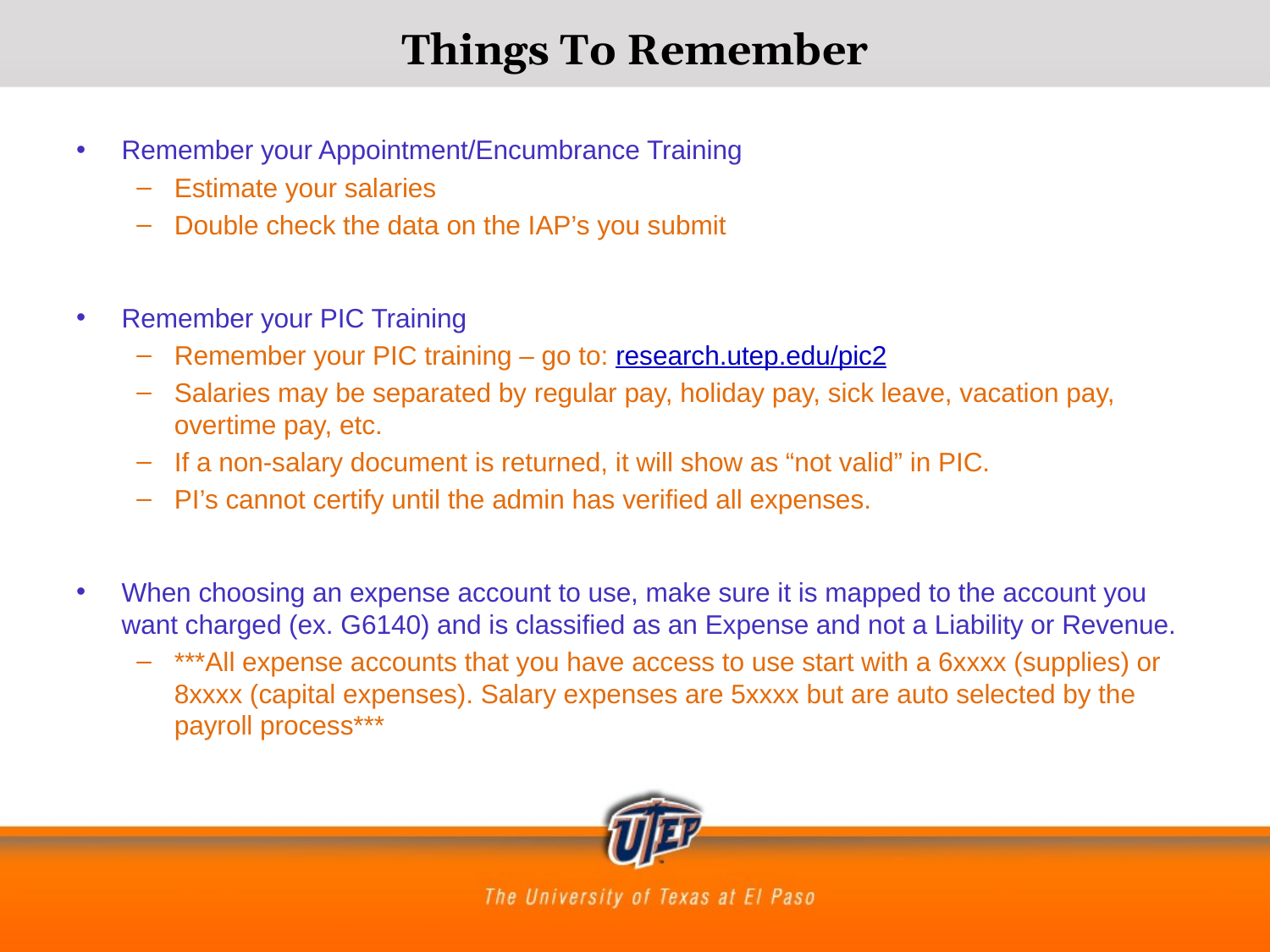

# Things To Remember
Remember your Appointment/Encumbrance Training
Estimate your salaries
Double check the data on the IAP’s you submit

Remember your PIC Training
Remember your PIC training – go to: research.utep.edu/pic2
Salaries may be separated by regular pay, holiday pay, sick leave, vacation pay, overtime pay, etc.
If a non-salary document is returned, it will show as “not valid” in PIC.
PI’s cannot certify until the admin has verified all expenses.

When choosing an expense account to use, make sure it is mapped to the account you want charged (ex. G6140) and is classified as an Expense and not a Liability or Revenue.
***All expense accounts that you have access to use start with a 6xxxx (supplies) or 8xxxx (capital expenses). Salary expenses are 5xxxx but are auto selected by the payroll process***